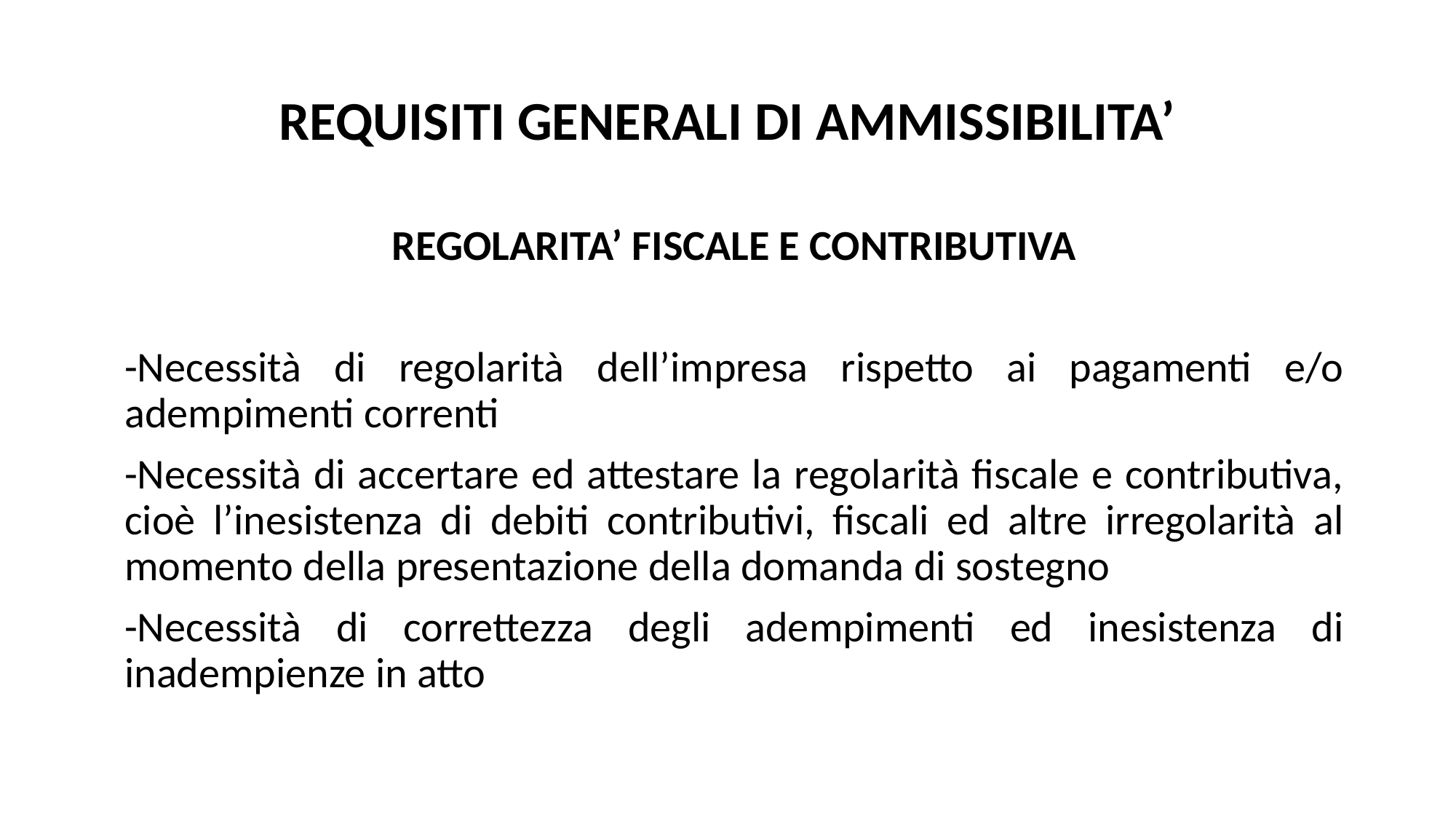

# REQUISITI GENERALI DI AMMISSIBILITA’
REGOLARITA’ FISCALE E CONTRIBUTIVA

-Necessità di regolarità dell’impresa rispetto ai pagamenti e/o adempimenti correnti
-Necessità di accertare ed attestare la regolarità fiscale e contributiva, cioè l’inesistenza di debiti contributivi, fiscali ed altre irregolarità al momento della presentazione della domanda di sostegno
-Necessità di correttezza degli adempimenti ed inesistenza di inadempienze in atto